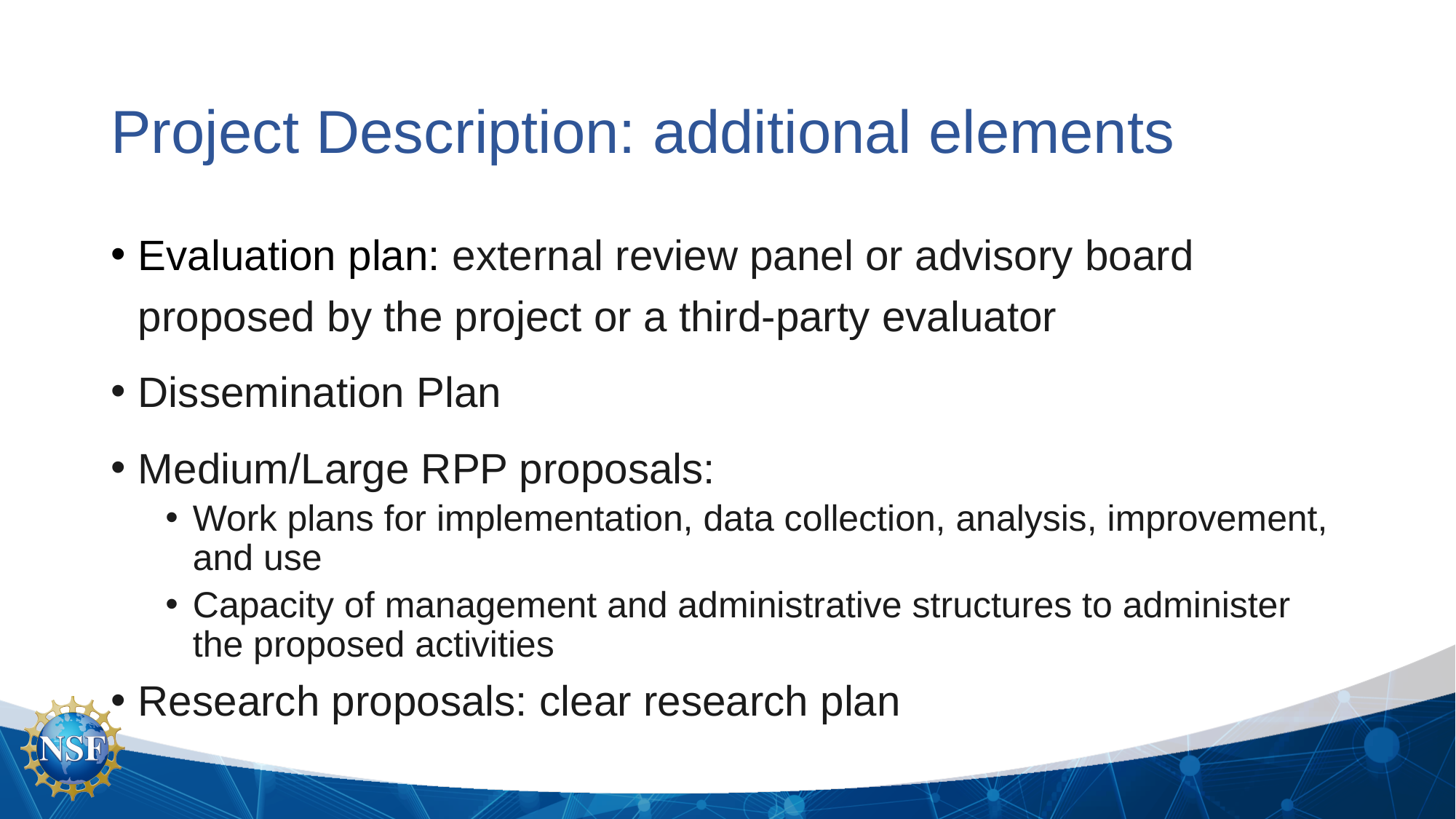

# Project Description: additional elements
Evaluation plan: external review panel or advisory board proposed by the project or a third-party evaluator
Dissemination Plan
Medium/Large RPP proposals:
Work plans for implementation, data collection, analysis, improvement, and use
Capacity of management and administrative structures to administer the proposed activities
Research proposals: clear research plan